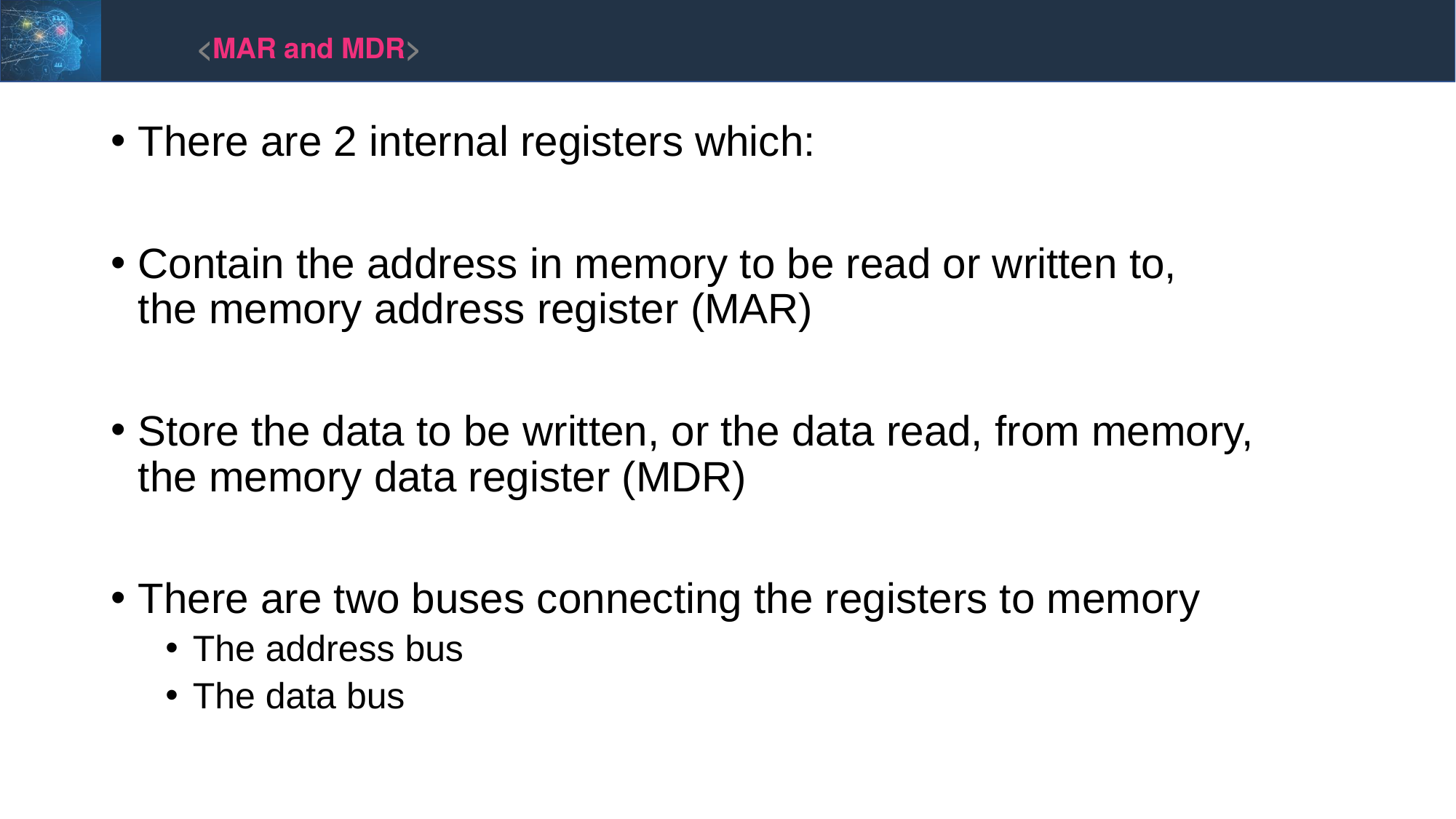

<MAR and MDR>
There are 2 internal registers which:

Contain the address in memory to be read or written to,
the memory address register (MAR)

Store the data to be written, or the data read, from memory,
the memory data register (MDR)

There are two buses connecting the registers to memory
The address bus
The data bus